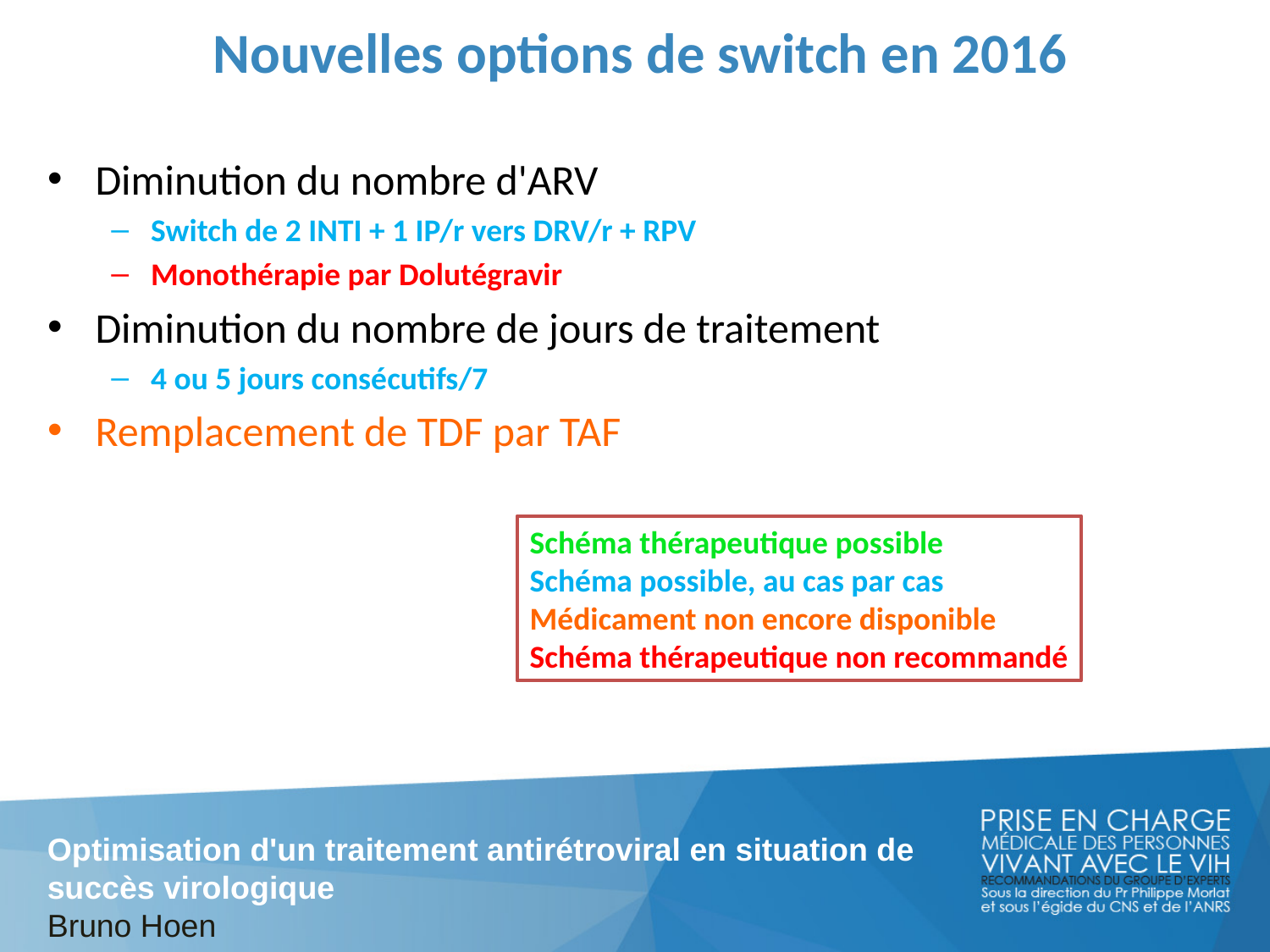

# Nouvelles options de switch en 2016
Diminution du nombre d'ARV
Switch de 2 INTI + 1 IP/r vers DRV/r + RPV
Monothérapie par Dolutégravir
Diminution du nombre de jours de traitement
4 ou 5 jours consécutifs/7
Remplacement de TDF par TAF
Schéma thérapeutique possible
Schéma possible, au cas par cas
Médicament non encore disponible
Schéma thérapeutique non recommandé
Optimisation d'un traitement antirétroviral en situation de succès virologique
Bruno Hoen